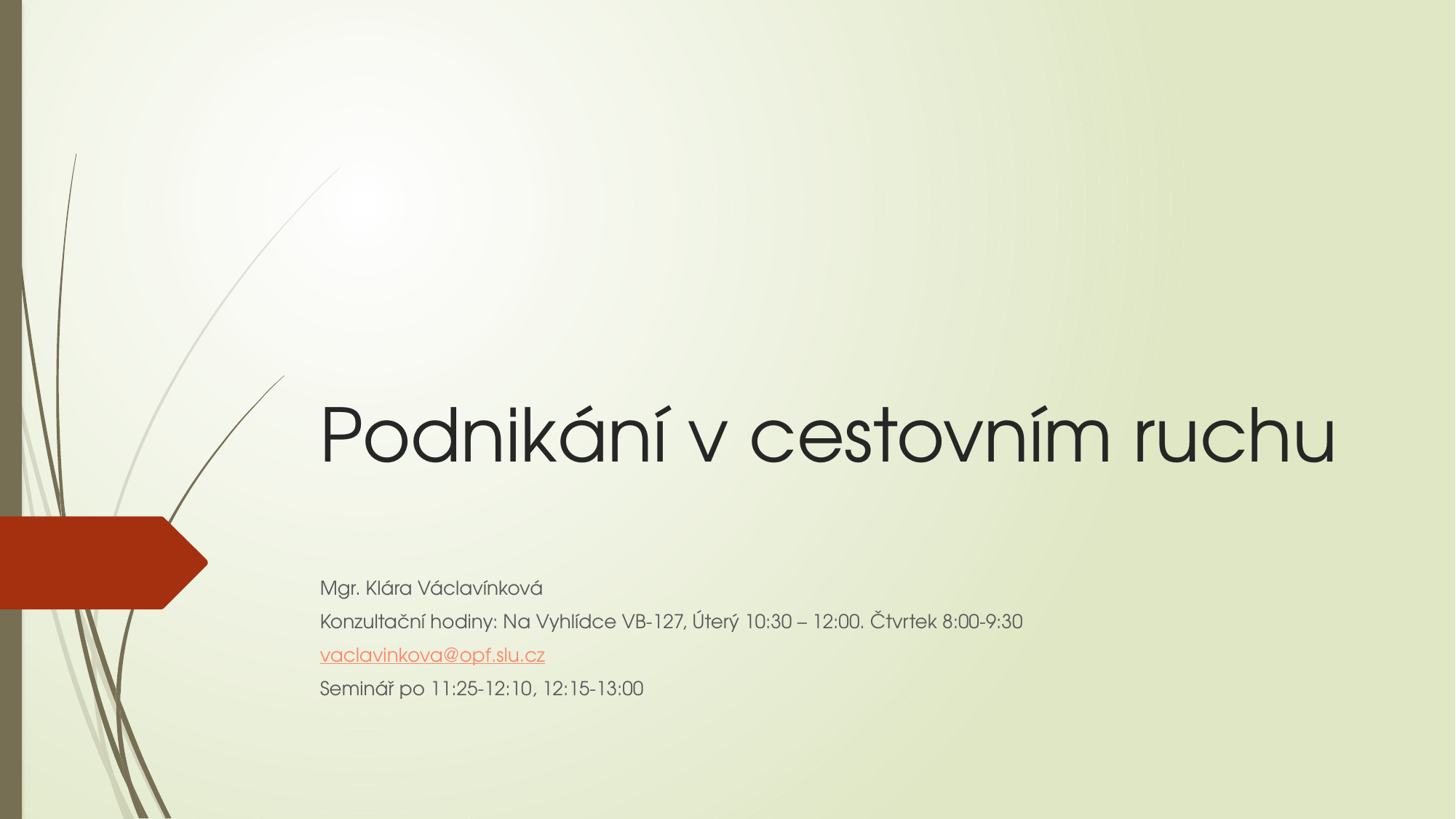

# Podnikání v cestovním ruchu
Mgr. Klára Václavínková
Konzultační hodiny: Na Vyhlídce VB-127, Úterý 10:30 – 12:00. Čtvrtek 8:00-9:30
vaclavinkova@opf.slu.cz
Seminář po 11:25-12:10, 12:15-13:00